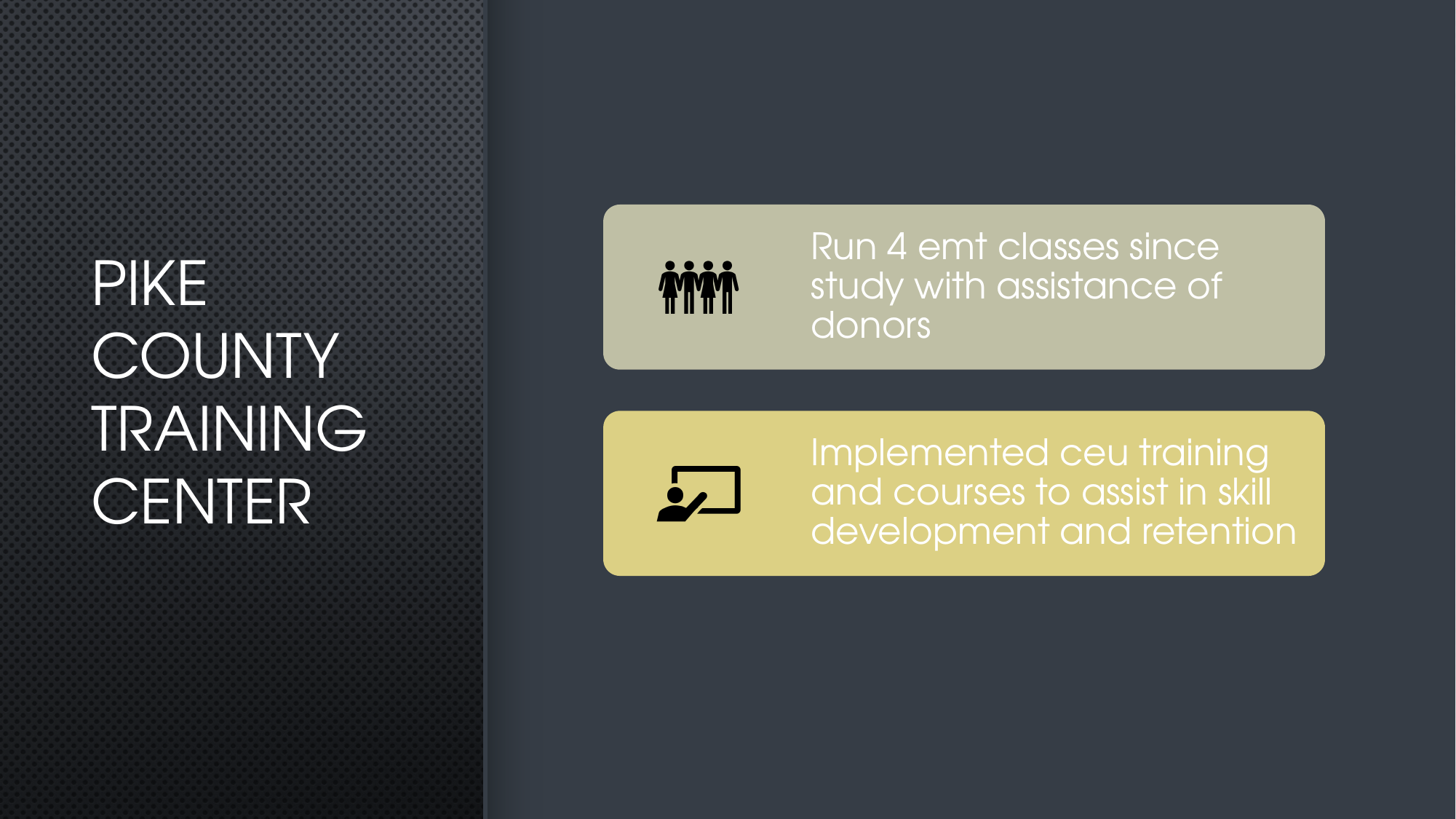

Run 4 emt classes since study with assistance of donors
Implemented ceu training and courses to assist in skill development and retention
# Pike county training center